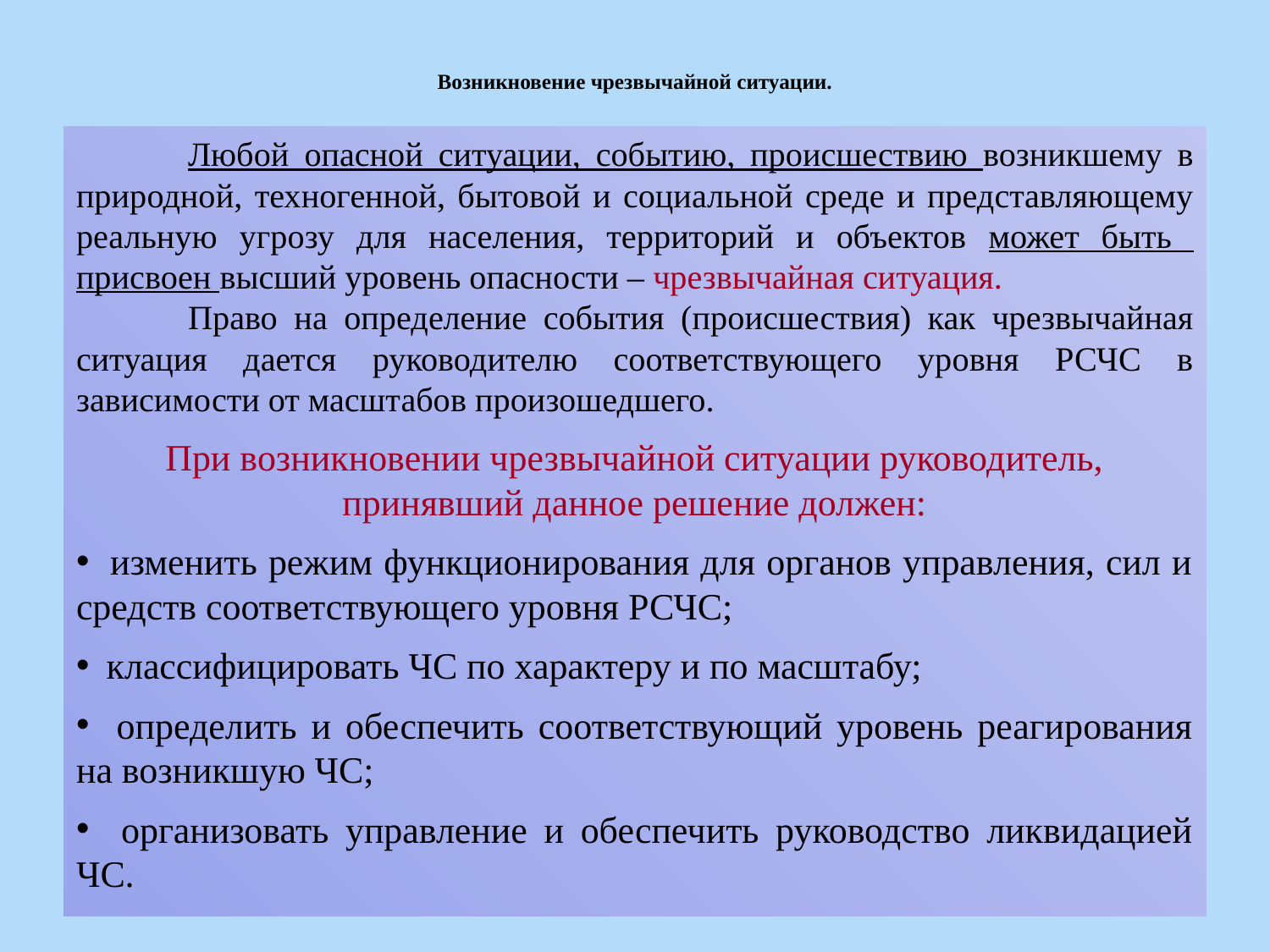

# Возникновение чрезвычайной ситуации.
	Любой опасной ситуации, событию, происшествию возникшему в природной, техногенной, бытовой и социальной среде и представляющему реальную угрозу для населения, территорий и объектов может быть  присвоен высший уровень опасности – чрезвычайная ситуация.
	Право на определение события (происшествия) как чрезвычайная ситуация дается руководителю соответствующего уровня РСЧС в зависимости от масштабов произошедшего.
При возникновении чрезвычайной ситуации руководитель, принявший данное решение должен:
  изменить режим функционирования для органов управления, сил и средств соответствующего уровня РСЧС;
  классифицировать ЧС по характеру и по масштабу;
  определить и обеспечить соответствующий уровень реагирования на возникшую ЧС;
  организовать управление и обеспечить руководство ликвидацией ЧС.